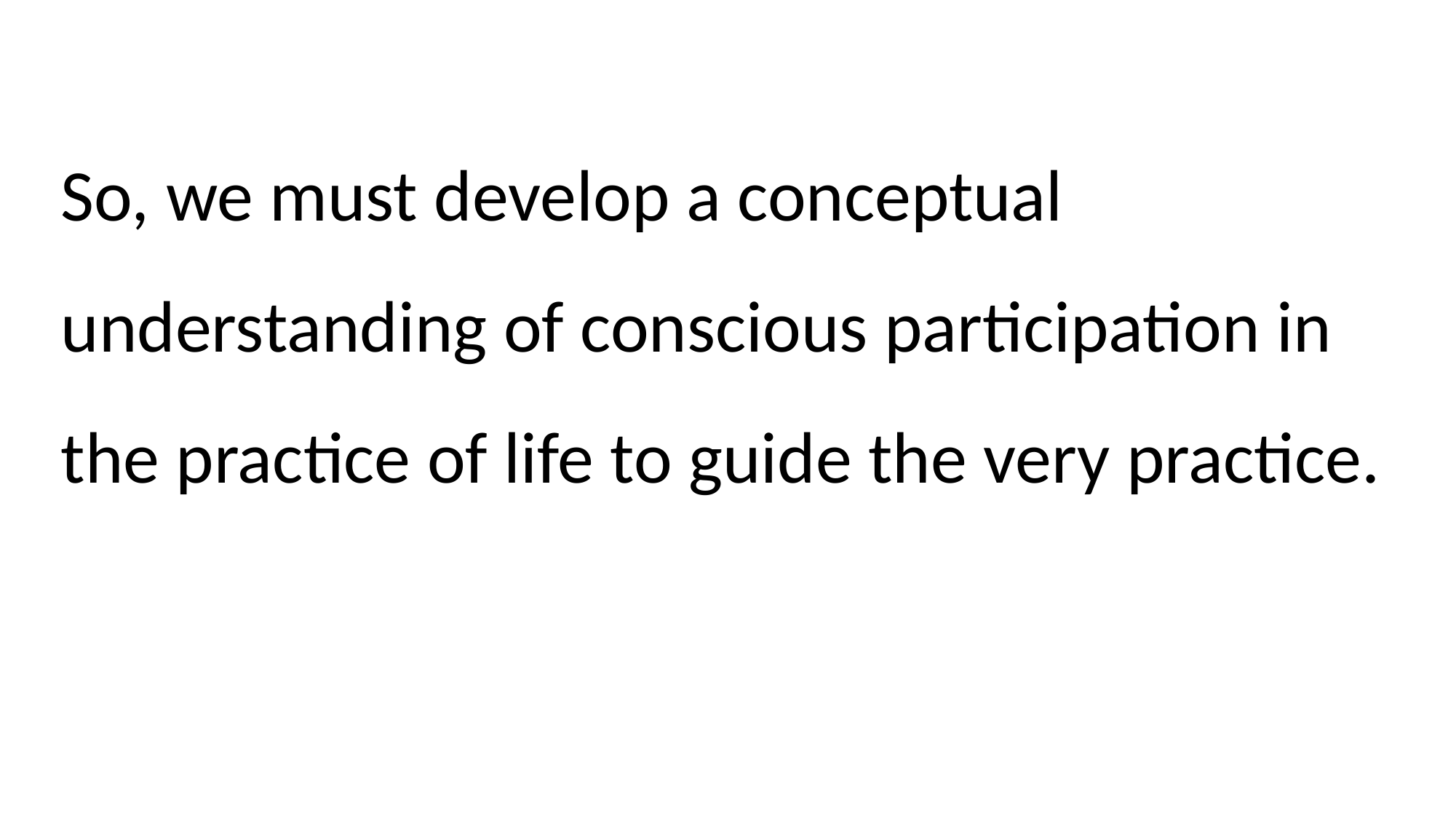

So, we must develop a conceptual understanding of conscious participation in the practice of life to guide the very practice.